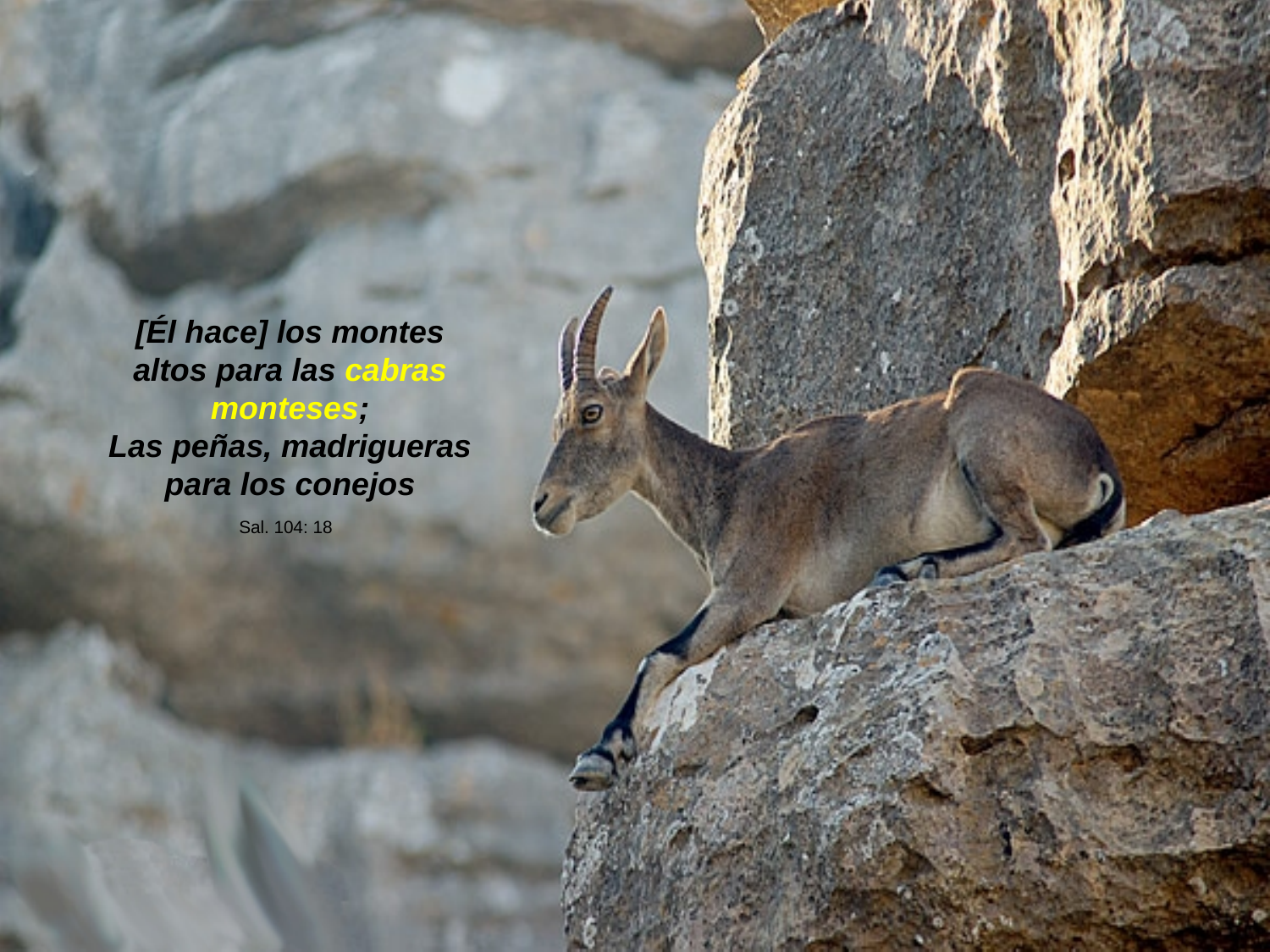

[Él hace] los montes altos para las cabras monteses;
Las peñas, madrigueras para los conejos
Sal. 104: 18